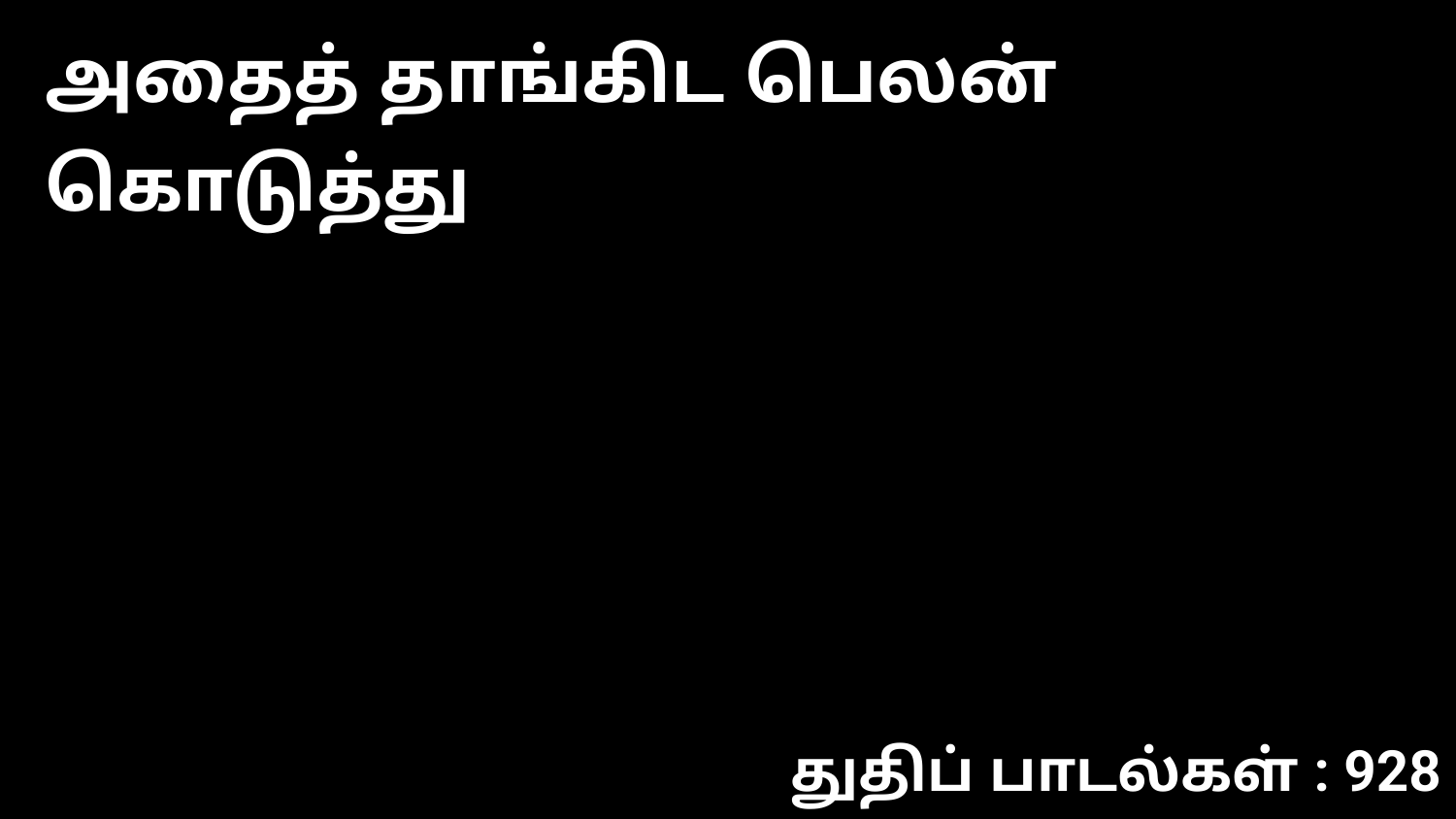

அதைத் தாங்கிட பெலன் கொடுத்து
துதிப் பாடல்கள் : 928